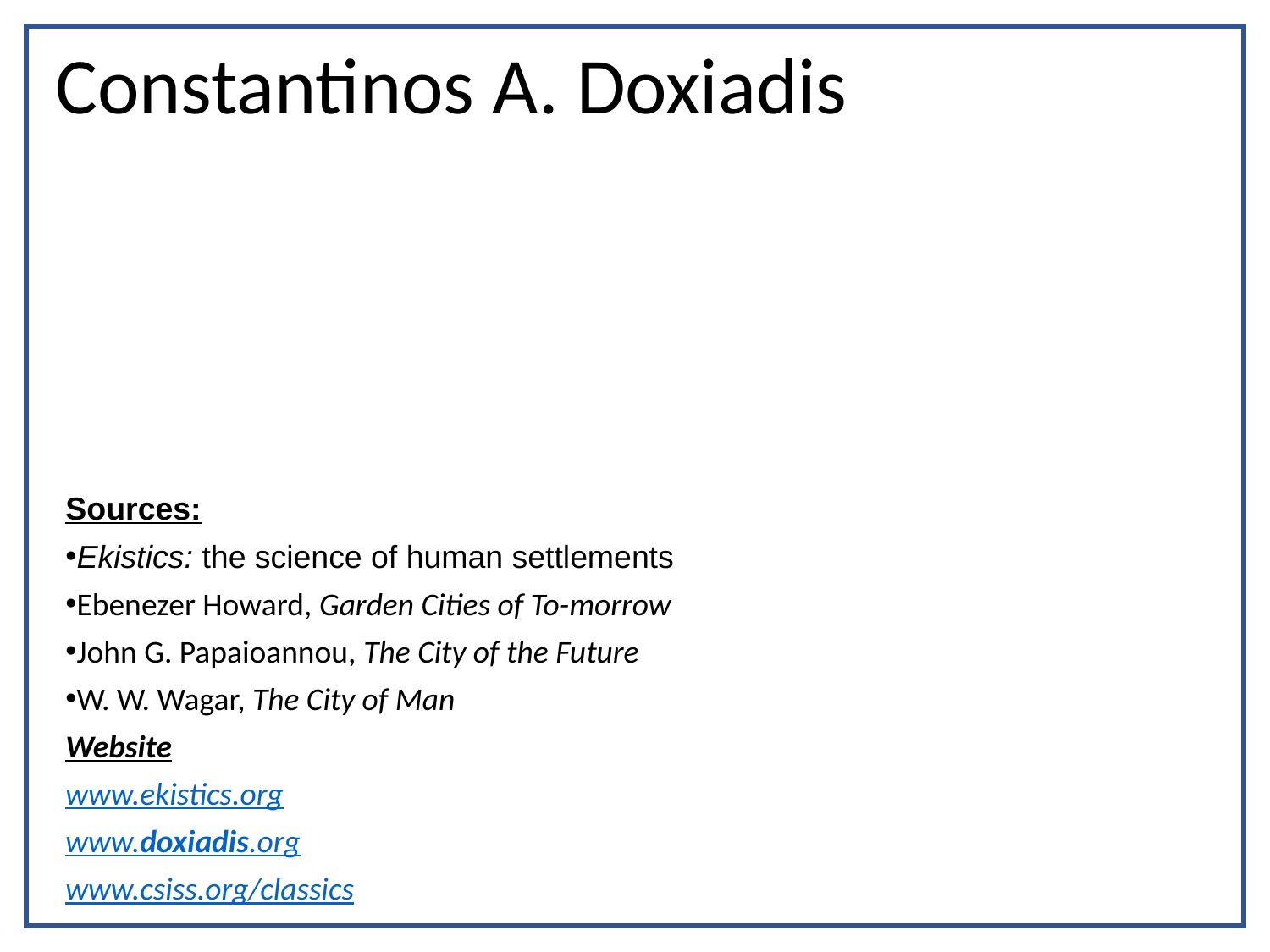

# Constantinos A. Doxiadis
Sources:
Ekistics: the science of human settlements
Ebenezer Howard, Garden Cities of To-morrow
John G. Papaioannou, The City of the Future
W. W. Wagar, The City of Man
Website
www.ekistics.org
www.doxiadis.org
www.csiss.org/classics